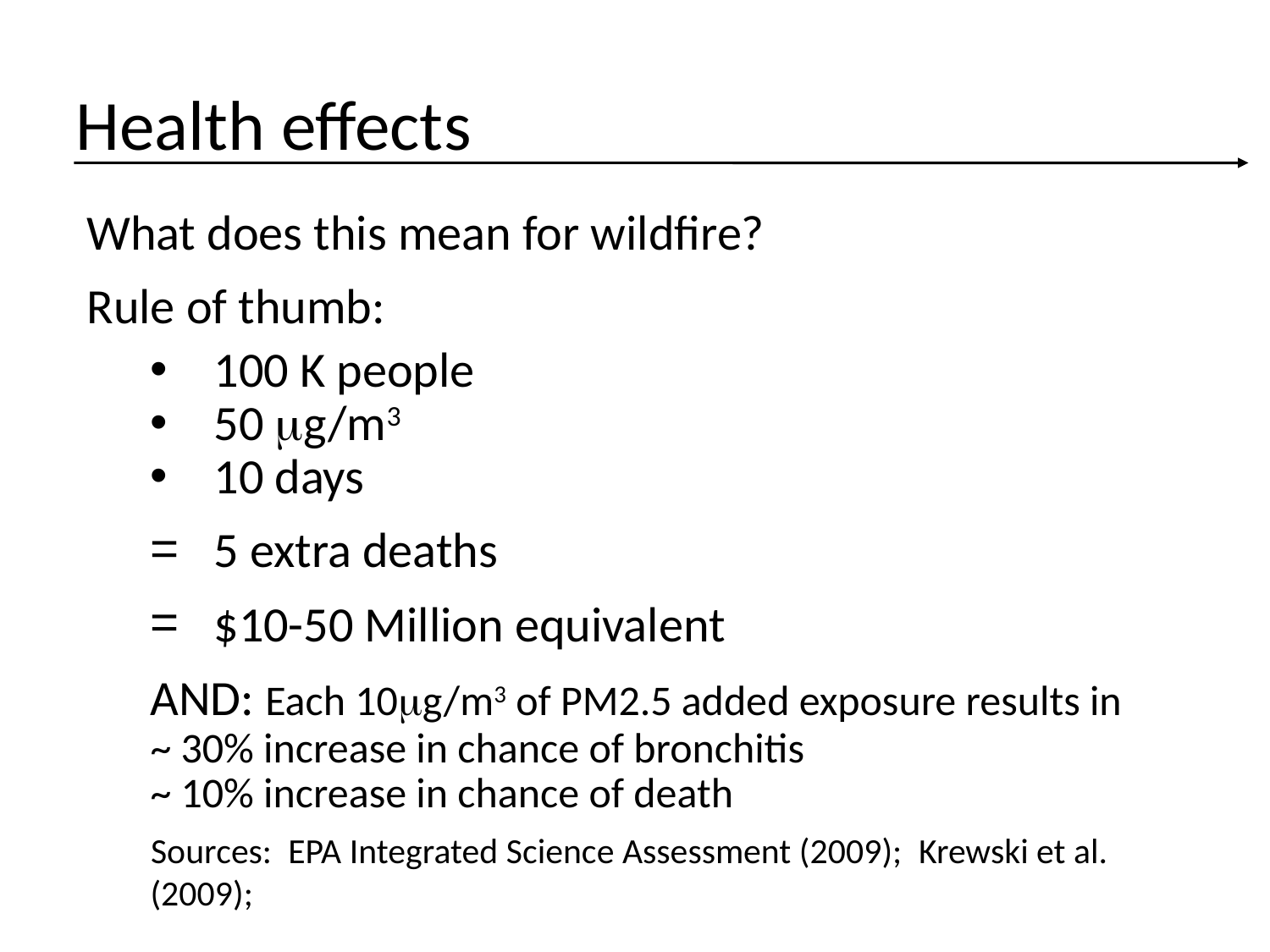

Health effects

What does this mean for wildfire?
Rule of thumb:
100 K people
50 μg/m3
10 days
5 extra deaths
$10-50 Million equivalent
AND: Each 10μg/m3 of PM2.5 added exposure results in
~ 30% increase in chance of bronchitis
~ 10% increase in chance of death
Sources:  EPA Integrated Science Assessment (2009);  Krewski et al. (2009);